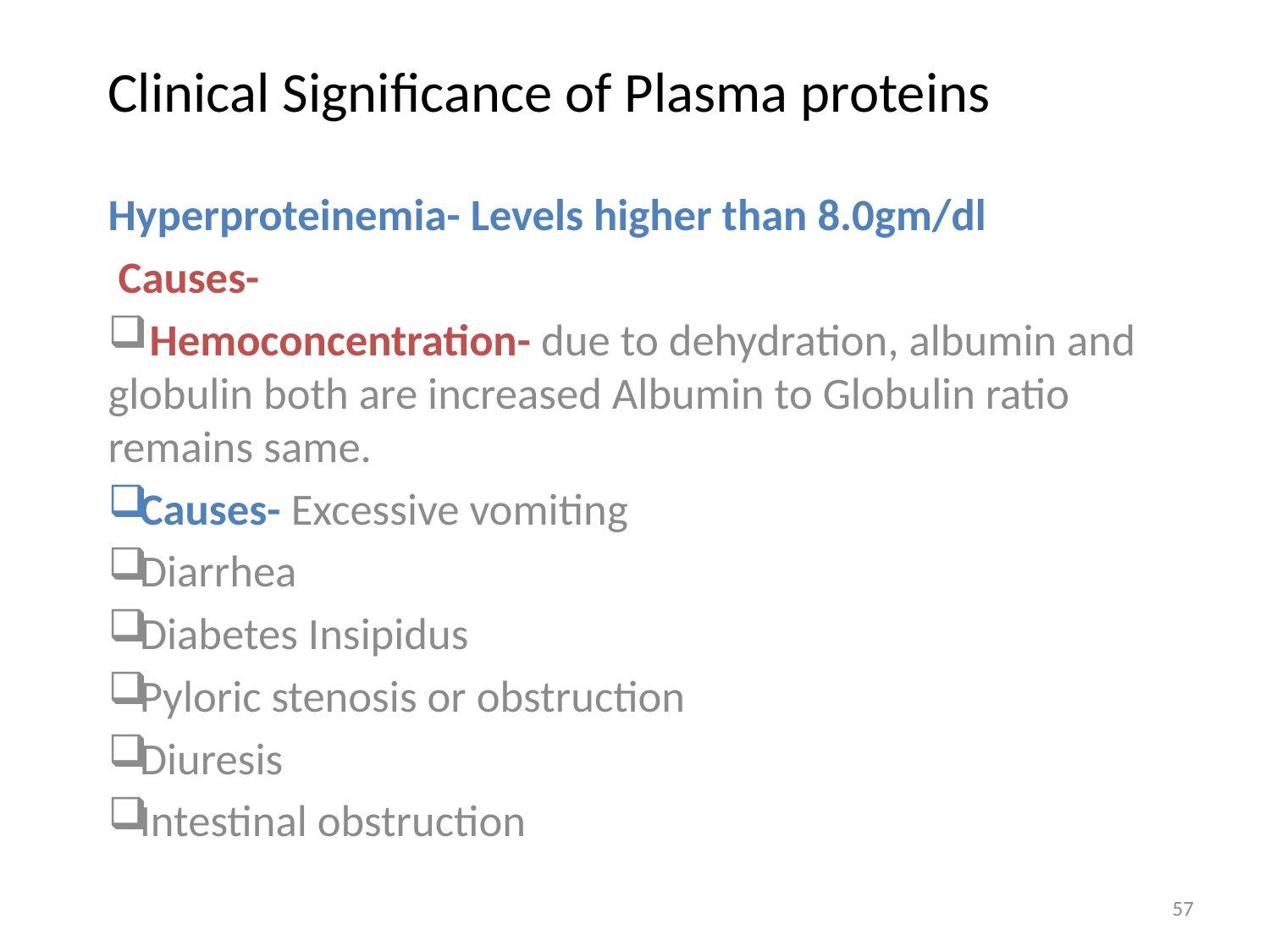

# Clinical Significance of Plasma proteins
Hyperproteinemia- Levels higher than 8.0gm/dl
 Causes-
 Hemoconcentration- due to dehydration, albumin and globulin both are increased Albumin to Globulin ratio remains same.
Causes- Excessive vomiting
Diarrhea
Diabetes Insipidus
Pyloric stenosis or obstruction
Diuresis
Intestinal obstruction
57